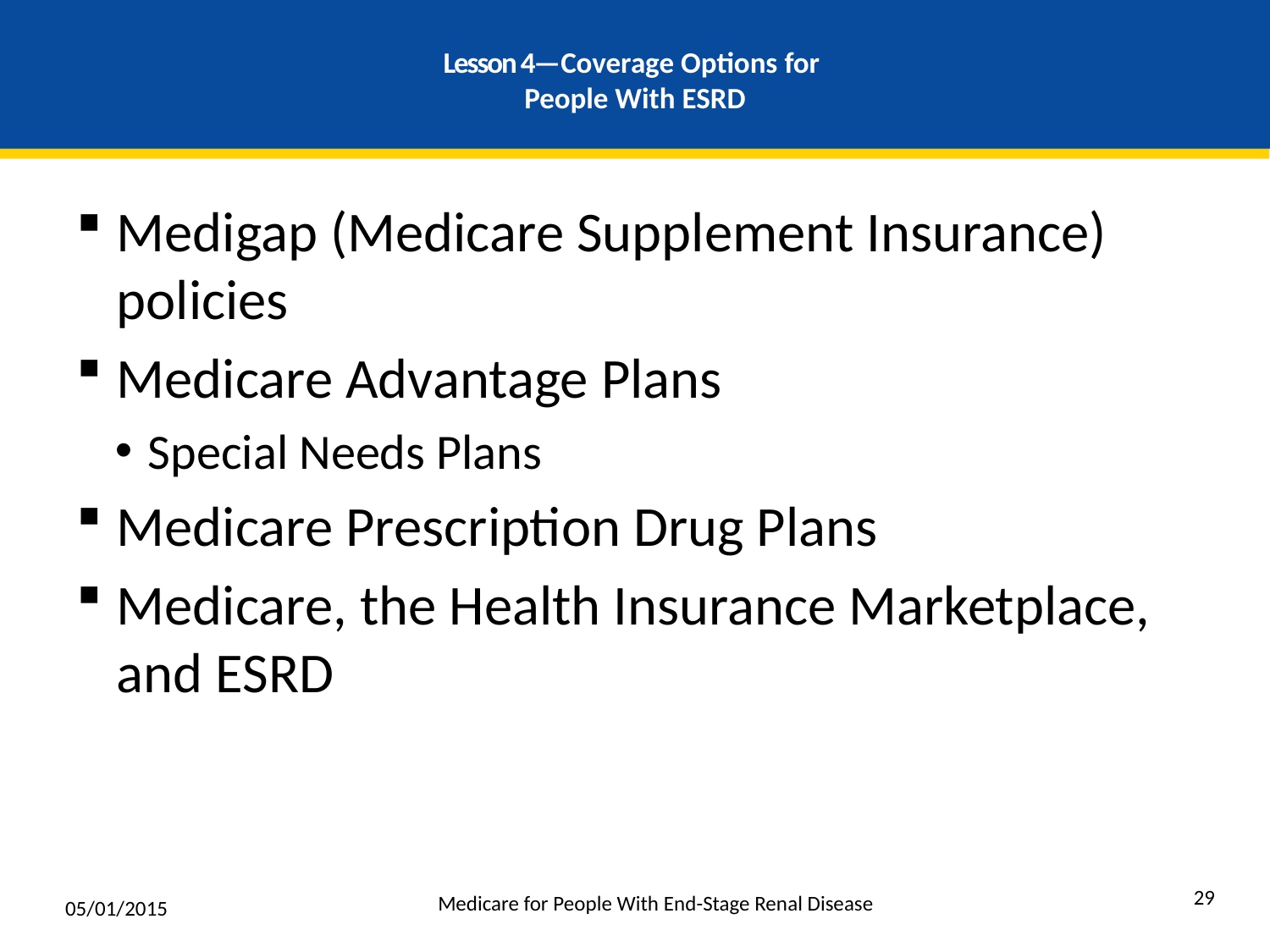

# Lesson 4—Coverage Options for People With ESRD
Medigap (Medicare Supplement Insurance) policies
Medicare Advantage Plans
Special Needs Plans
Medicare Prescription Drug Plans
Medicare, the Health Insurance Marketplace, and ESRD
29
Medicare for People With End-Stage Renal Disease
05/01/2015